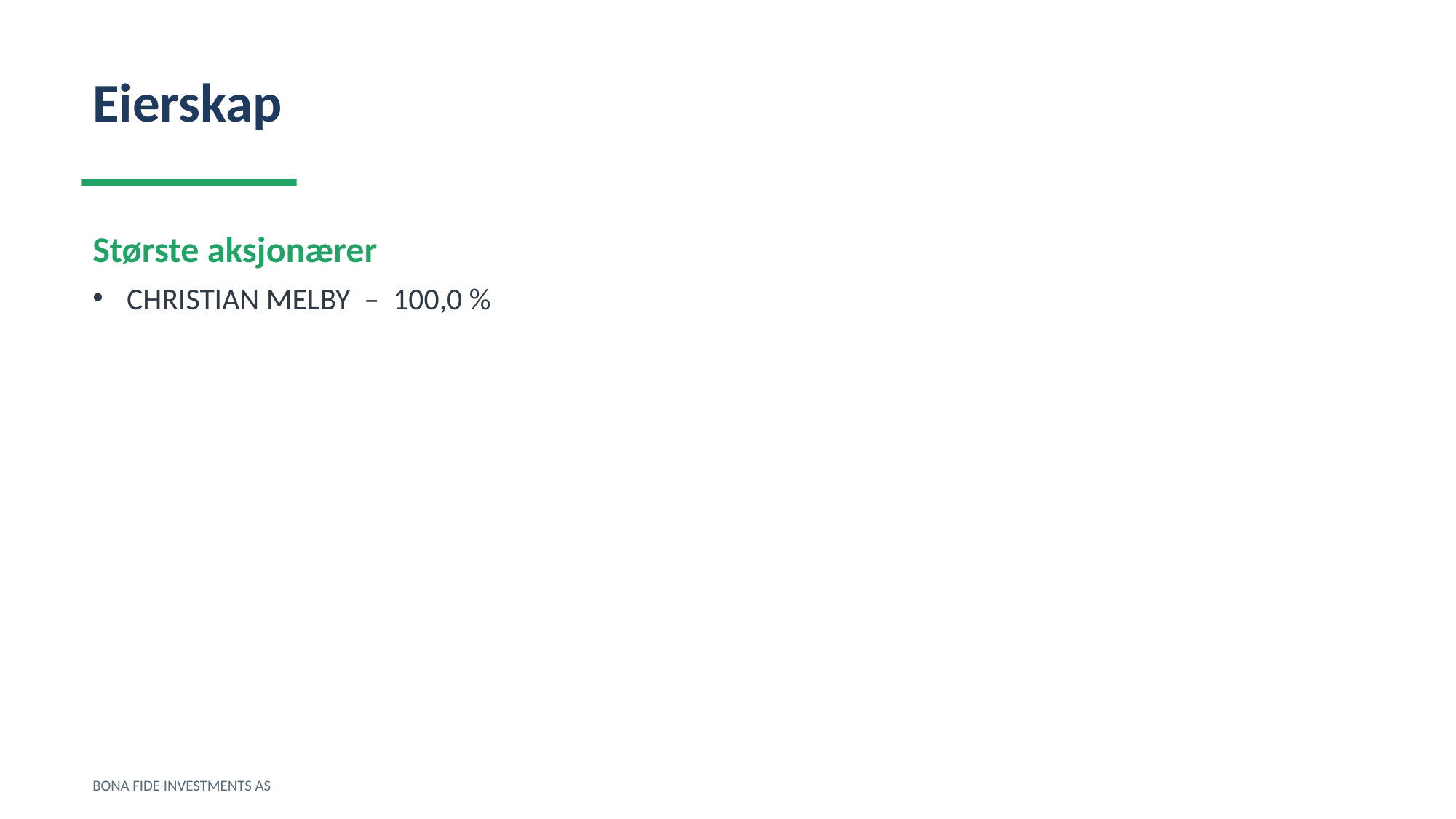

Eierskap

Største aksjonærer
CHRISTIAN MELBY  –  100,0 %
BONA FIDE INVESTMENTS AS